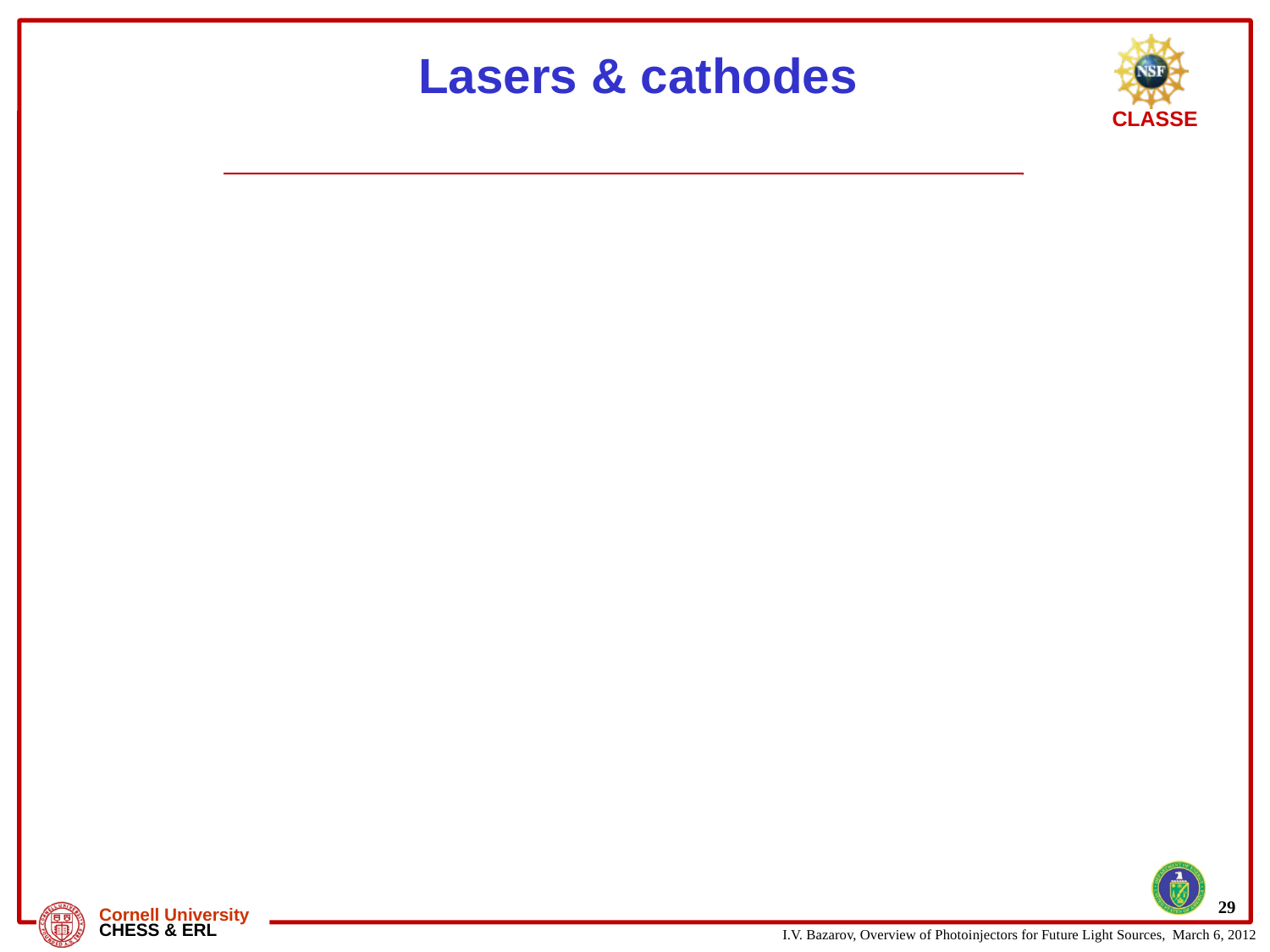

# Lasers & cathodes
Laser/gun/cathode is really one package
New guns = load lock chamber (a must for high current operation, debugging)

Great interest in cathodes & developing new materials
Mirror success of polarized photocathodes: started with <50% polarization from strained GaAs, now >90% polarization is routine
Need more material science experts
Fertile research area = better cathodes immediately translate into better photoinjectors
Several proposals for ultracold photoelectrons

29